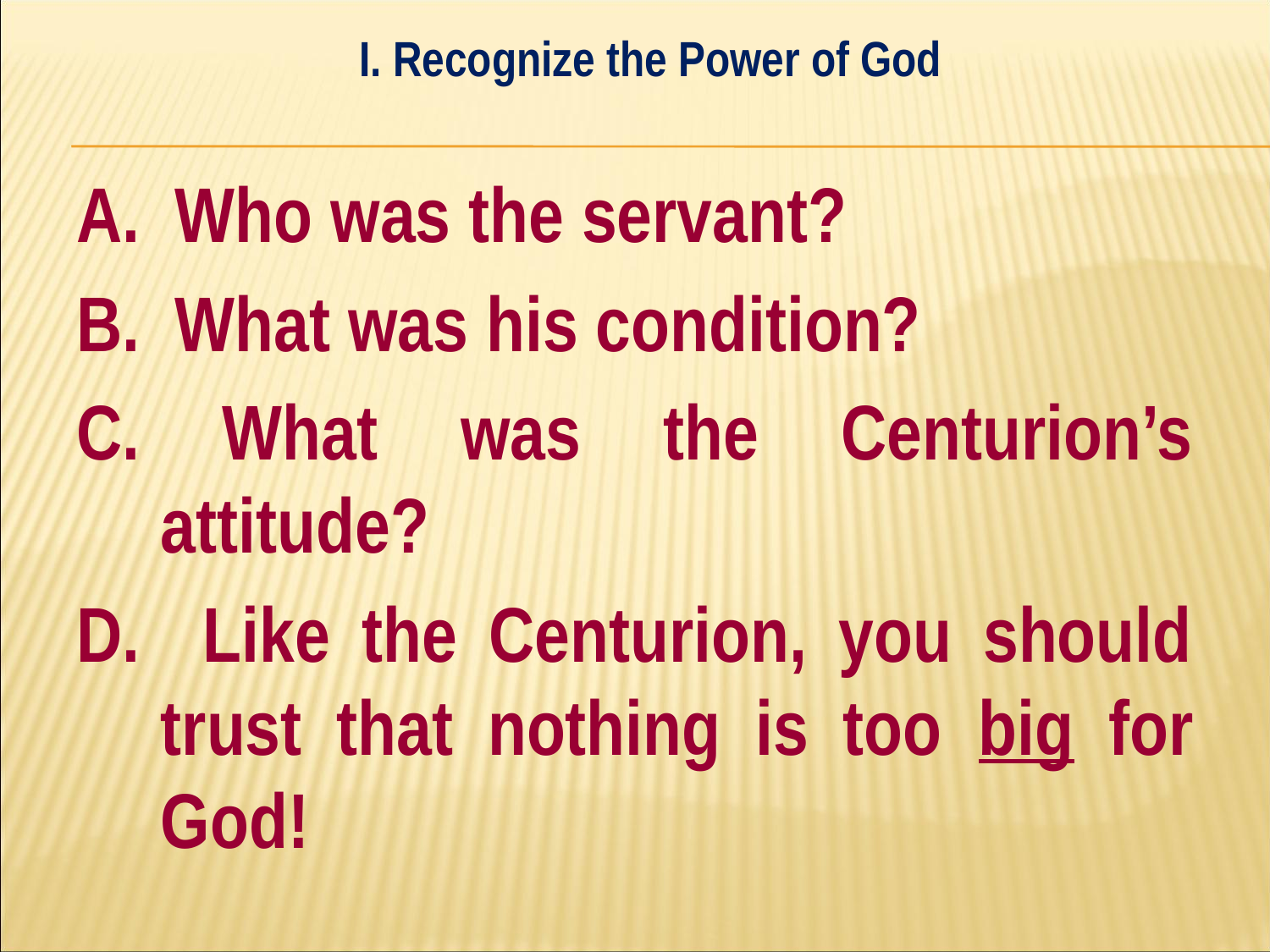

I. Recognize the Power of God
#
A.  Who was the servant?
B.  What was his condition?
C. What was the Centurion’s attitude?
D.  Like the Centurion, you should trust that nothing is too big for God!